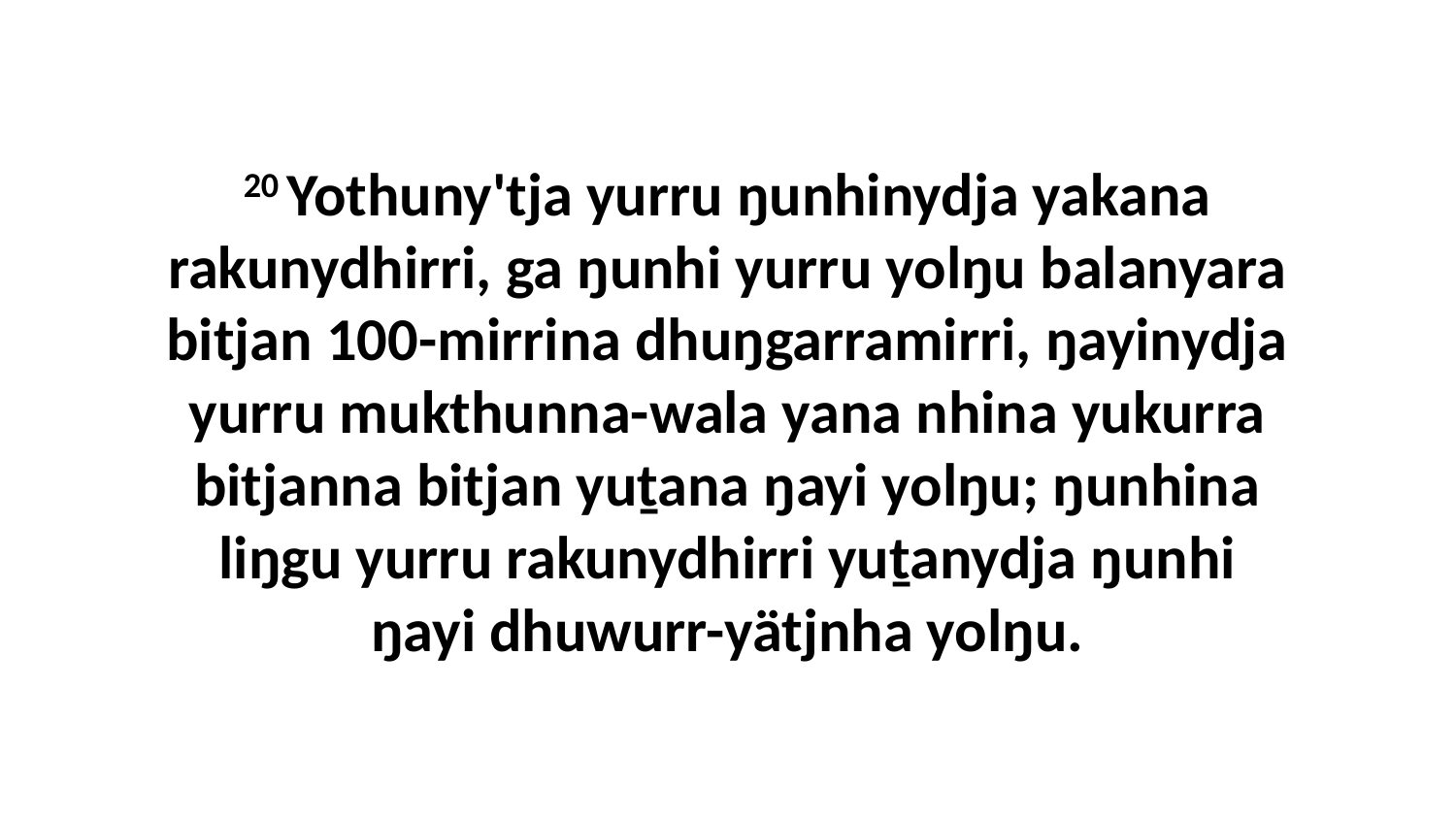

20 Yothuny'tja yurru ŋunhinydja yakana rakunydhirri, ga ŋunhi yurru yolŋu balanyara bitjan 100-mirrina dhuŋgarramirri, ŋayinydja yurru mukthunna-wala yana nhina yukurra bitjanna bitjan yuṯana ŋayi yolŋu; ŋunhina liŋgu yurru rakunydhirri yuṯanydja ŋunhi ŋayi dhuwurr-yätjnha yolŋu.